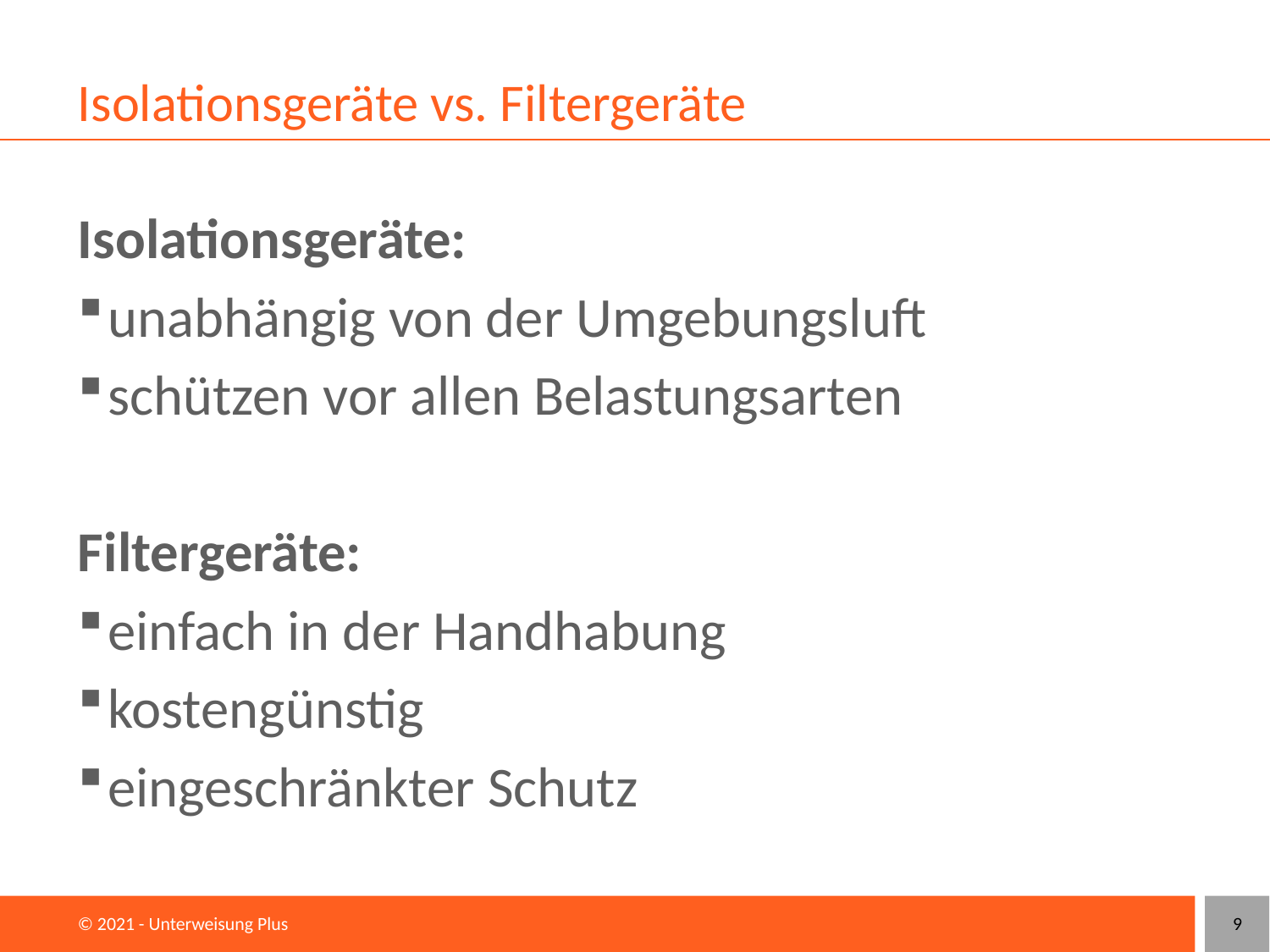

# Isolationsgeräte vs. Filtergeräte
Isolationsgeräte:
unabhängig von der Umgebungsluft
schützen vor allen Belastungsarten

Filtergeräte:
einfach in der Handhabung
kostengünstig
eingeschränkter Schutz

© 2021 - Unterweisung Plus
9